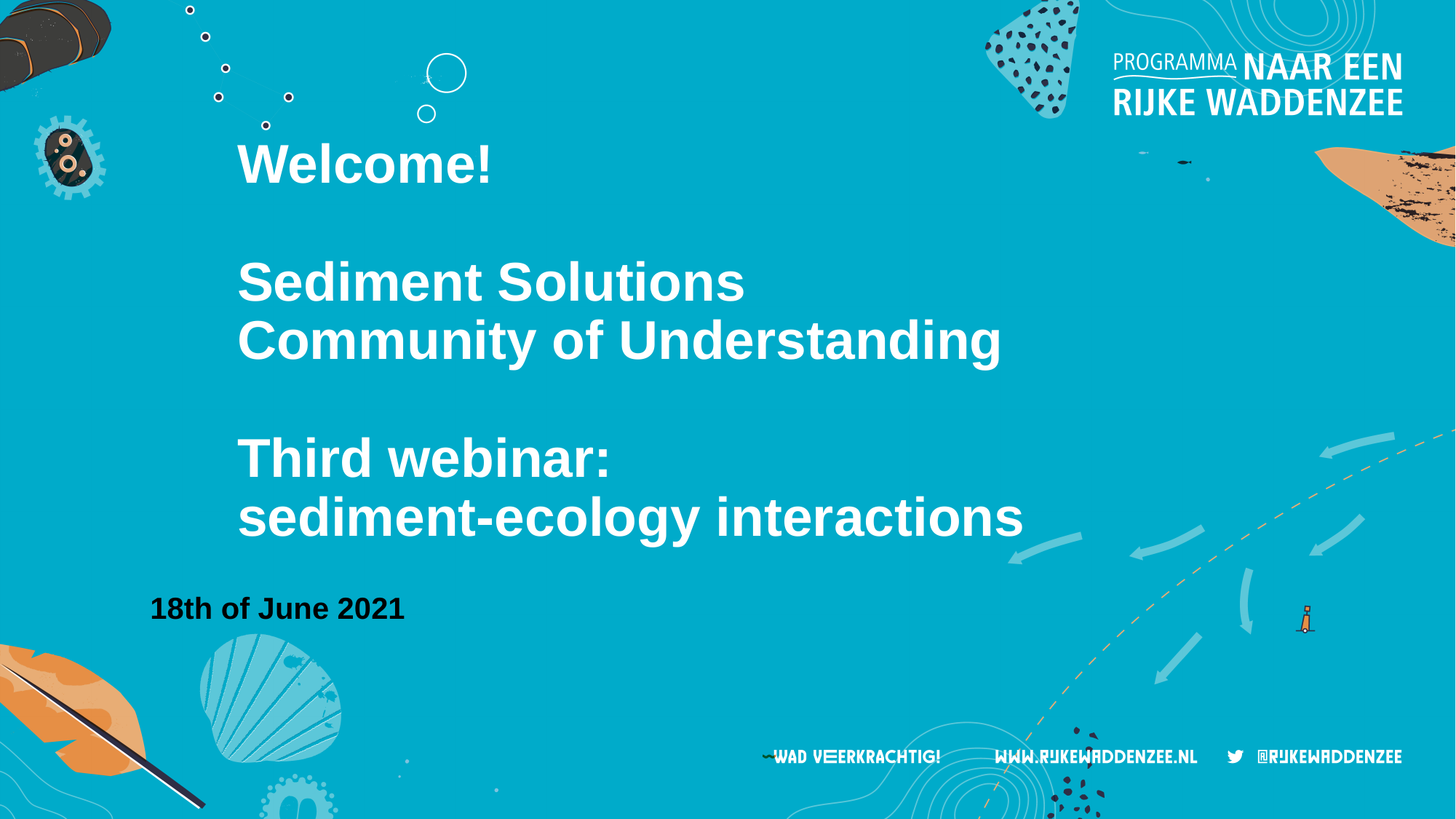

# Welcome! Sediment Solutions Community of Understanding Third webinar: sediment-ecology interactions
18th of June 2021